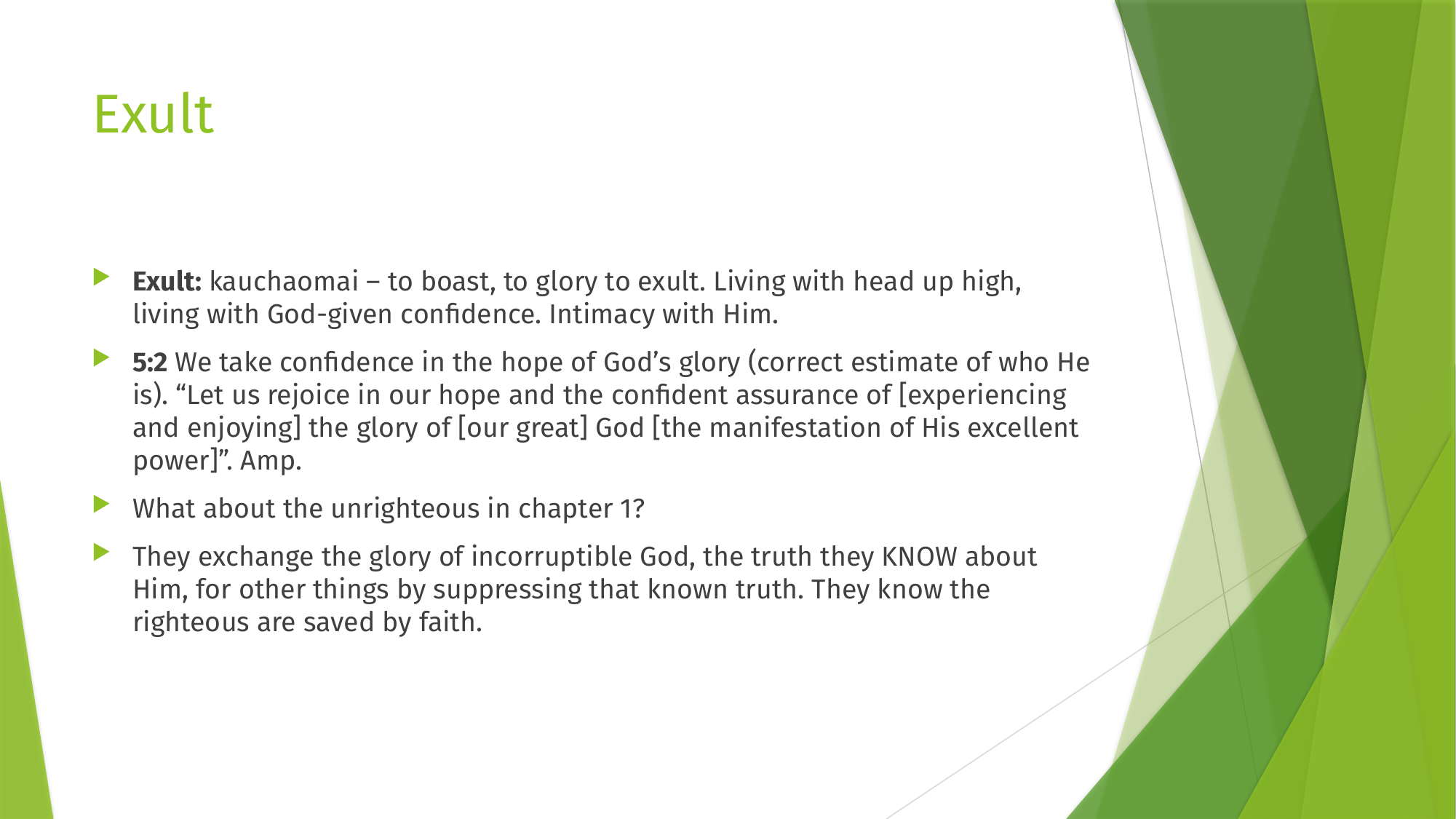

# Exult
Exult: kauchaomai – to boast, to glory to exult. Living with head up high, living with God-given confidence. Intimacy with Him.
5:2 We take confidence in the hope of God’s glory (correct estimate of who He is). “Let us rejoice in our hope and the confident assurance of [experiencing and enjoying] the glory of [our great] God [the manifestation of His excellent power]”. Amp.
What about the unrighteous in chapter 1?
They exchange the glory of incorruptible God, the truth they KNOW about Him, for other things by suppressing that known truth. They know the righteous are saved by faith.